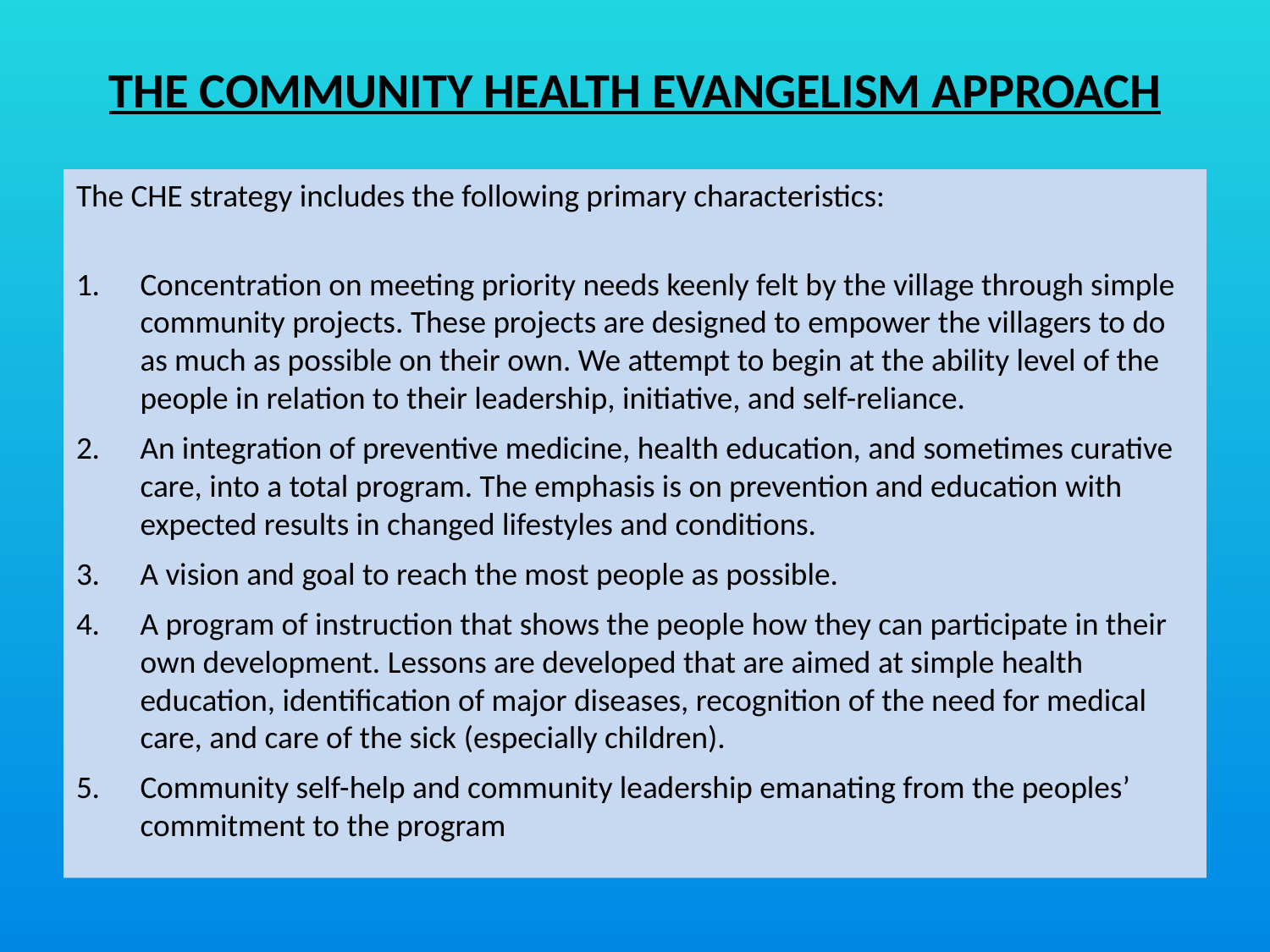

# The Community Health Evangelism Approach
The CHE strategy includes the following primary characteristics:

Concentration on meeting priority needs keenly felt by the village through simple community projects. These projects are designed to empower the villagers to do as much as possible on their own. We attempt to begin at the ability level of the people in relation to their leadership, initiative, and self-reliance.
An integration of preventive medicine, health education, and sometimes curative care, into a total program. The emphasis is on prevention and education with expected results in changed lifestyles and conditions.
A vision and goal to reach the most people as possible.
A program of instruction that shows the people how they can participate in their own development. Lessons are developed that are aimed at simple health education, identification of major diseases, recognition of the need for medical care, and care of the sick (especially children).
Community self-help and community leadership emanating from the peoples’ commitment to the program